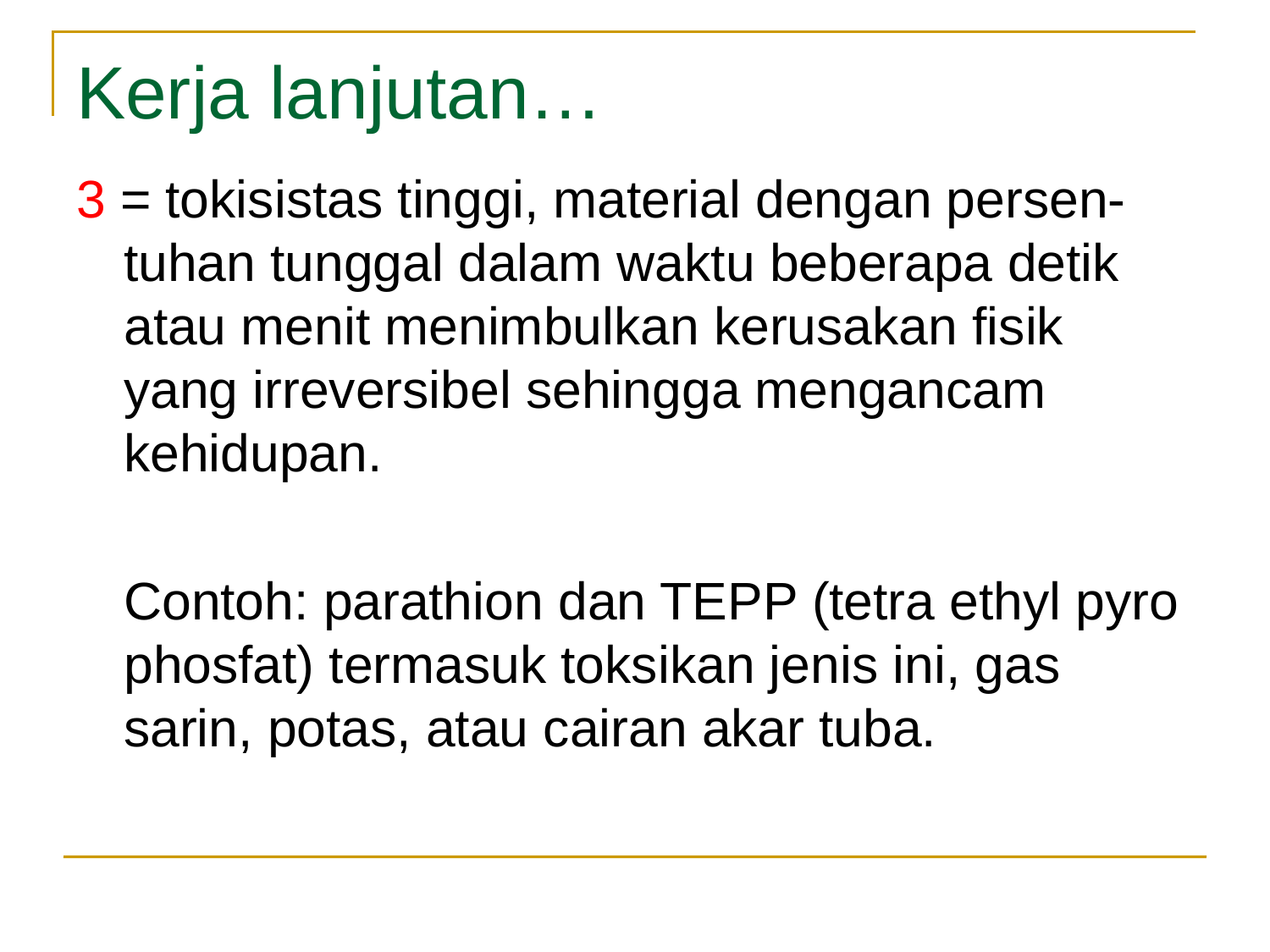

# Kerja lanjutan…
3 = tokisistas tinggi, material dengan persen-tuhan tunggal dalam waktu beberapa detik atau menit menimbulkan kerusakan fisik yang irreversibel sehingga mengancam kehidupan.

	Contoh: parathion dan TEPP (tetra ethyl pyro phosfat) termasuk toksikan jenis ini, gas sarin, potas, atau cairan akar tuba.